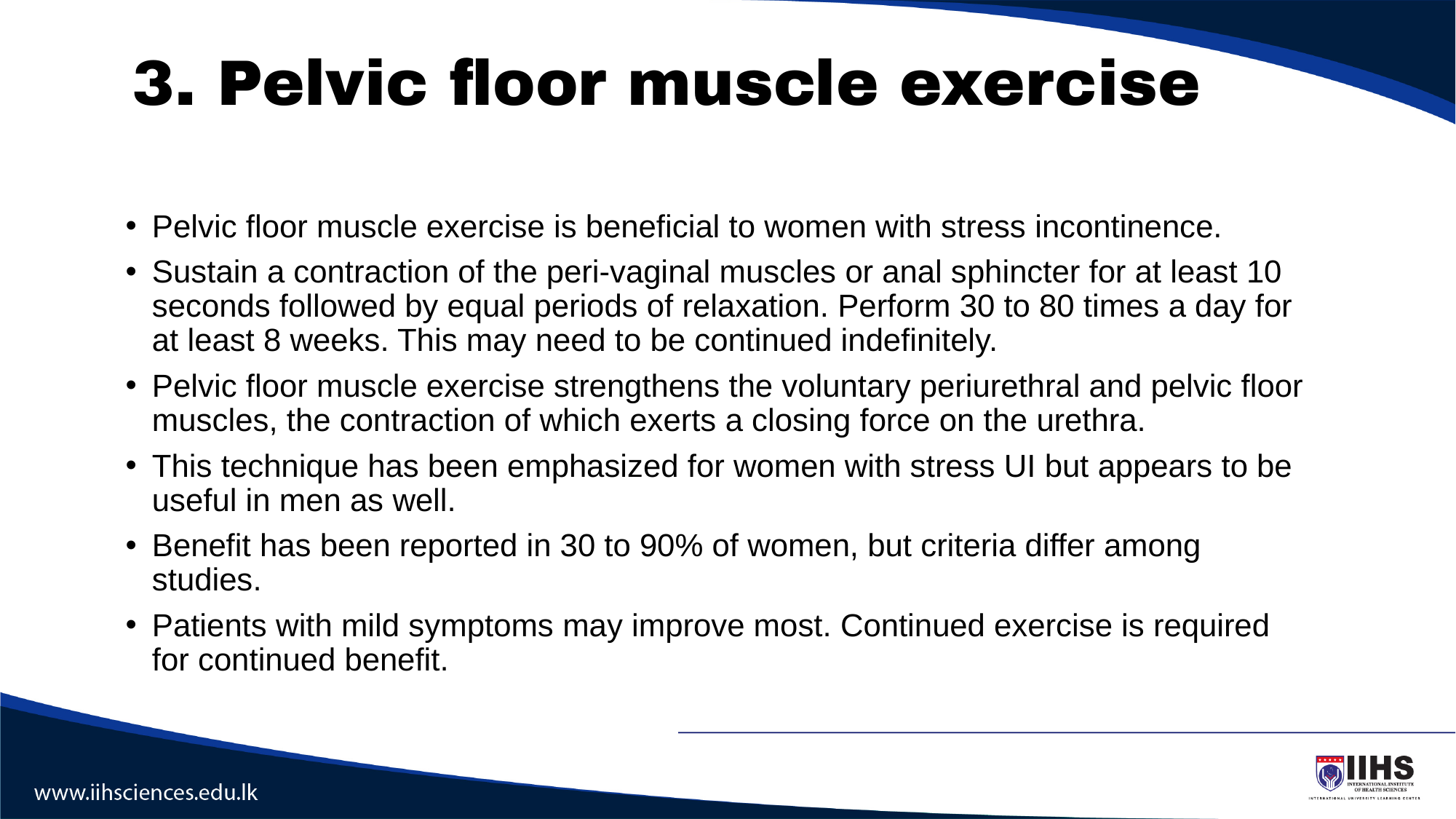

# 3. Pelvic floor muscle exercise
Pelvic floor muscle exercise is beneficial to women with stress incontinence.
Sustain a contraction of the peri-vaginal muscles or anal sphincter for at least 10 seconds followed by equal periods of relaxation. Perform 30 to 80 times a day for at least 8 weeks. This may need to be continued indefinitely.
Pelvic floor muscle exercise strengthens the voluntary periurethral and pelvic floor muscles, the contraction of which exerts a closing force on the urethra.
This technique has been emphasized for women with stress UI but appears to be useful in men as well.
Benefit has been reported in 30 to 90% of women, but criteria differ among studies.
Patients with mild symptoms may improve most. Continued exercise is required for continued benefit.